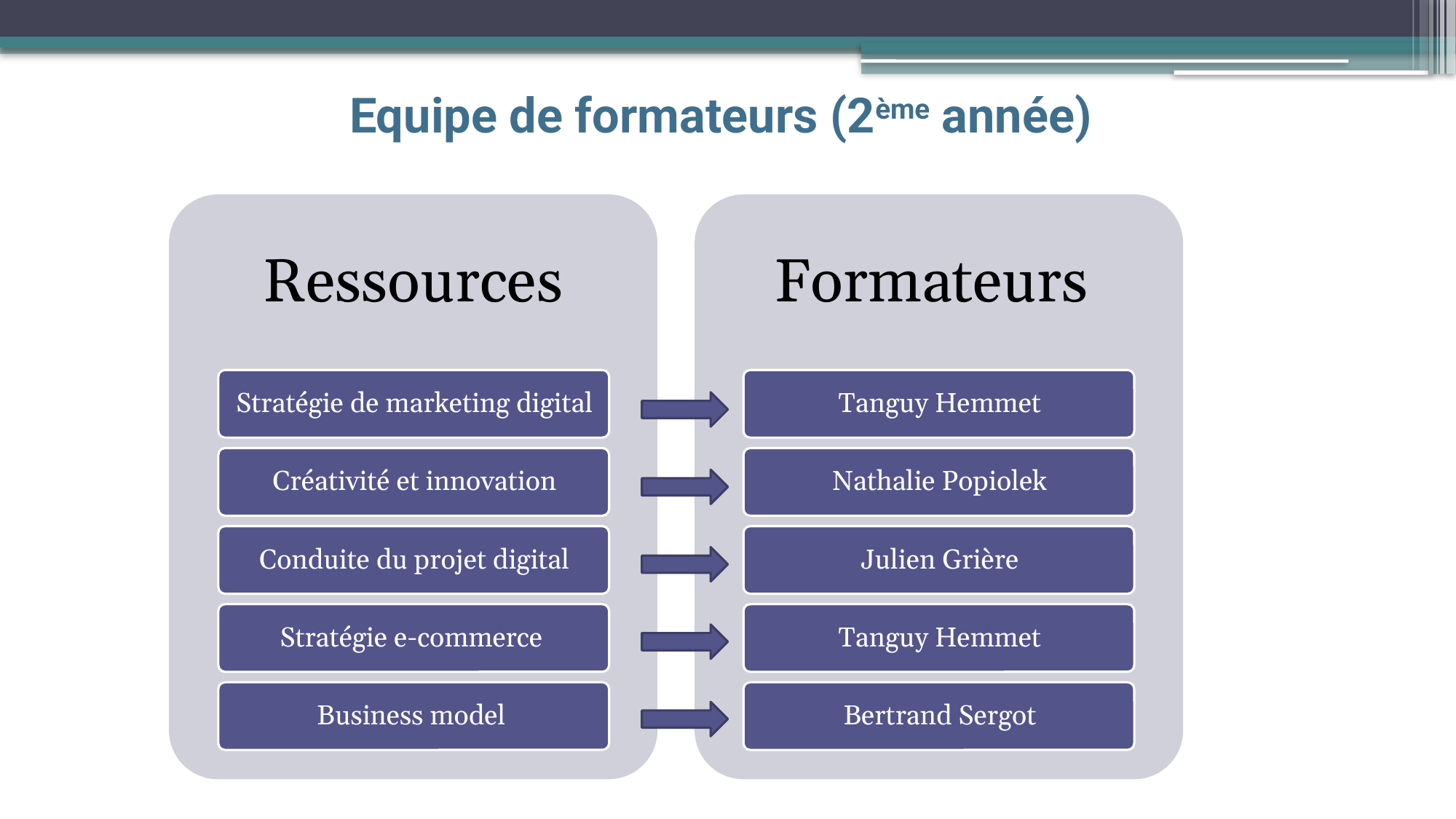

# Equipe de formateurs (2ème année)
Ressources
Stratégie de marketing digital
Créativité et innovation
Conduite du projet digital
Stratégie e-commerce
Business model
Formateurs
Tanguy Hemmet
Nathalie Popiolek
Julien Grière
Tanguy Hemmet
Bertrand Sergot